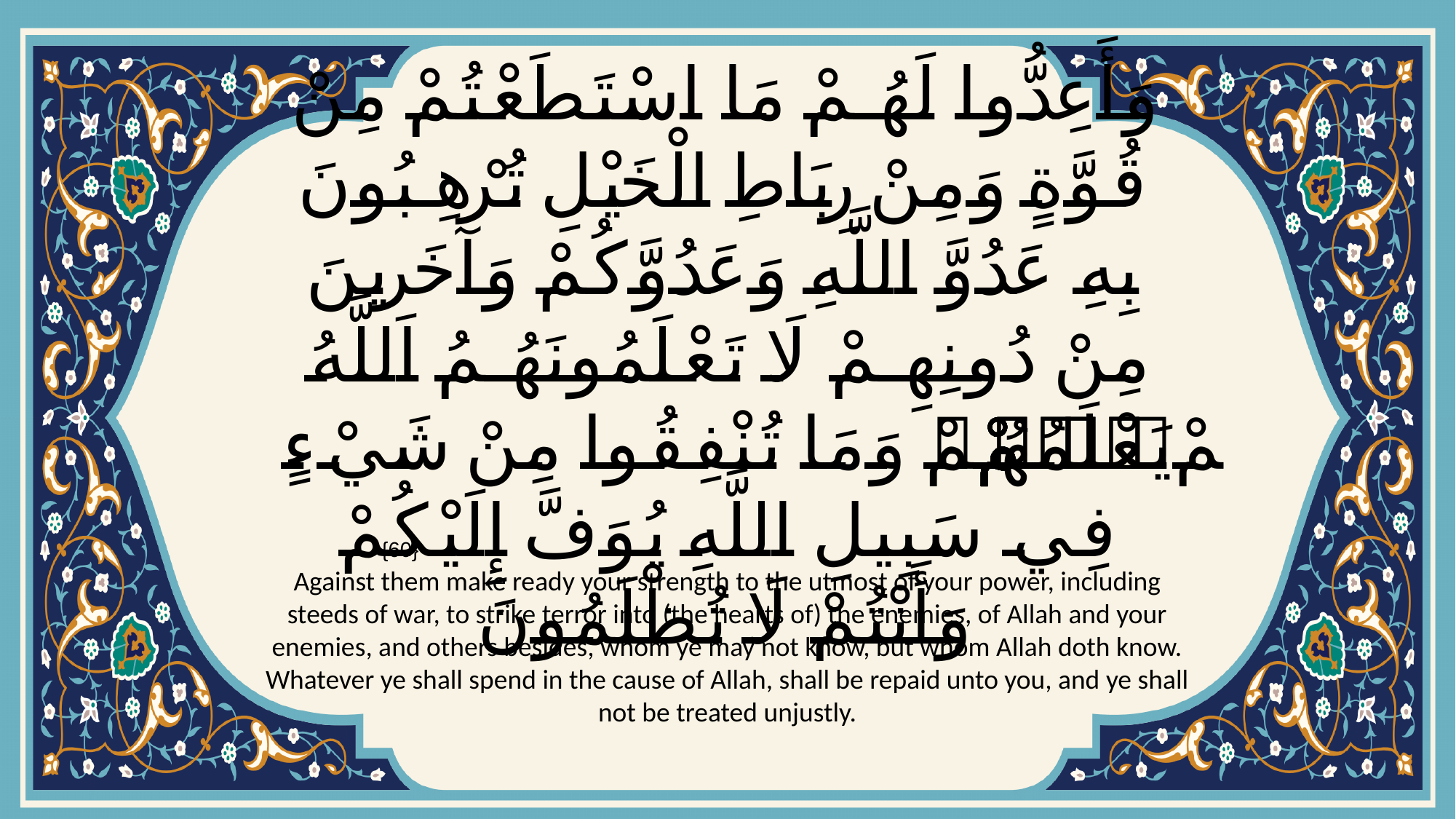

# وَأَعِدُّوا لَهُمْ مَا اسْتَطَعْتُمْ مِنْ قُوَّةٍ وَمِنْ رِبَاطِ الْخَيْلِ تُرْهِبُونَ بِهِ عَدُوَّ اللَّهِ وَعَدُوَّكُمْ وَآخَرِينَ مِنْ دُونِهِمْ لَا تَعْلَمُونَهُمُ اللَّهُ يَعْلَمُهُمْۚ وَمَا تُنْفِقُوا مِنْ شَيْءٍ فِي سَبِيلِ اللَّهِ يُوَفَّ إِلَيْكُمْ وَأَنْتُمْ لَا تُظْلَمُونَ
{60}
Against them make ready your strength to the utmost of your power, including steeds of war, to strike terror into (the hearts of) the enemies, of Allah and your enemies, and others besides, whom ye may not know, but whom Allah doth know. Whatever ye shall spend in the cause of Allah, shall be repaid unto you, and ye shall not be treated unjustly.